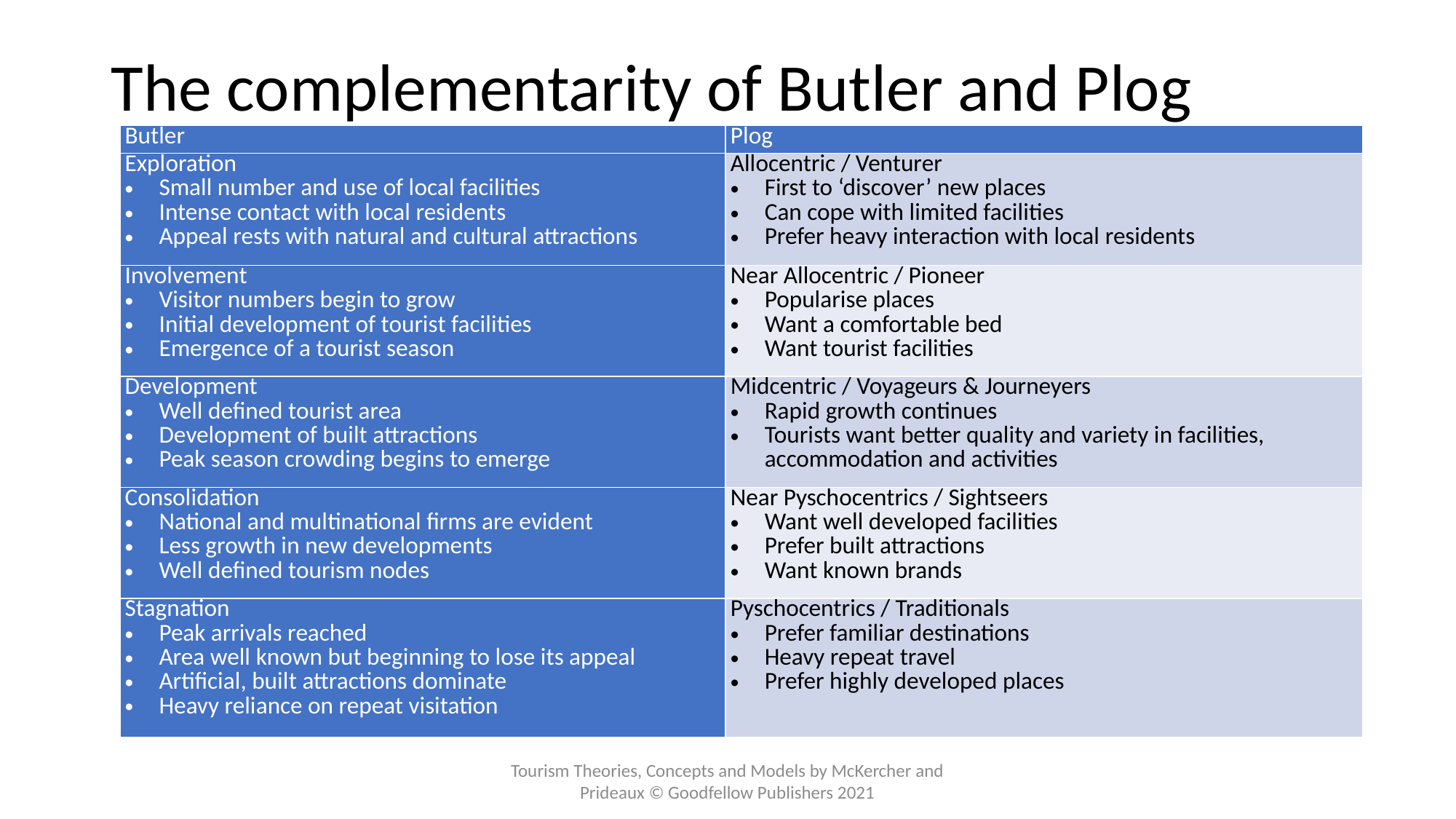

# The complementarity of Butler and Plog
| Butler | Plog |
| --- | --- |
| Exploration Small number and use of local facilities Intense contact with local residents Appeal rests with natural and cultural attractions | Allocentric / Venturer First to ‘discover’ new places Can cope with limited facilities Prefer heavy interaction with local residents |
| Involvement Visitor numbers begin to grow Initial development of tourist facilities Emergence of a tourist season | Near Allocentric / Pioneer Popularise places Want a comfortable bed Want tourist facilities |
| Development Well defined tourist area Development of built attractions Peak season crowding begins to emerge | Midcentric / Voyageurs & Journeyers Rapid growth continues Tourists want better quality and variety in facilities, accommodation and activities |
| Consolidation National and multinational firms are evident Less growth in new developments Well defined tourism nodes | Near Pyschocentrics / Sightseers Want well developed facilities Prefer built attractions Want known brands |
| Stagnation Peak arrivals reached Area well known but beginning to lose its appeal Artificial, built attractions dominate Heavy reliance on repeat visitation | Pyschocentrics / Traditionals Prefer familiar destinations Heavy repeat travel Prefer highly developed places |
Tourism Theories, Concepts and Models by McKercher and Prideaux © Goodfellow Publishers 2021